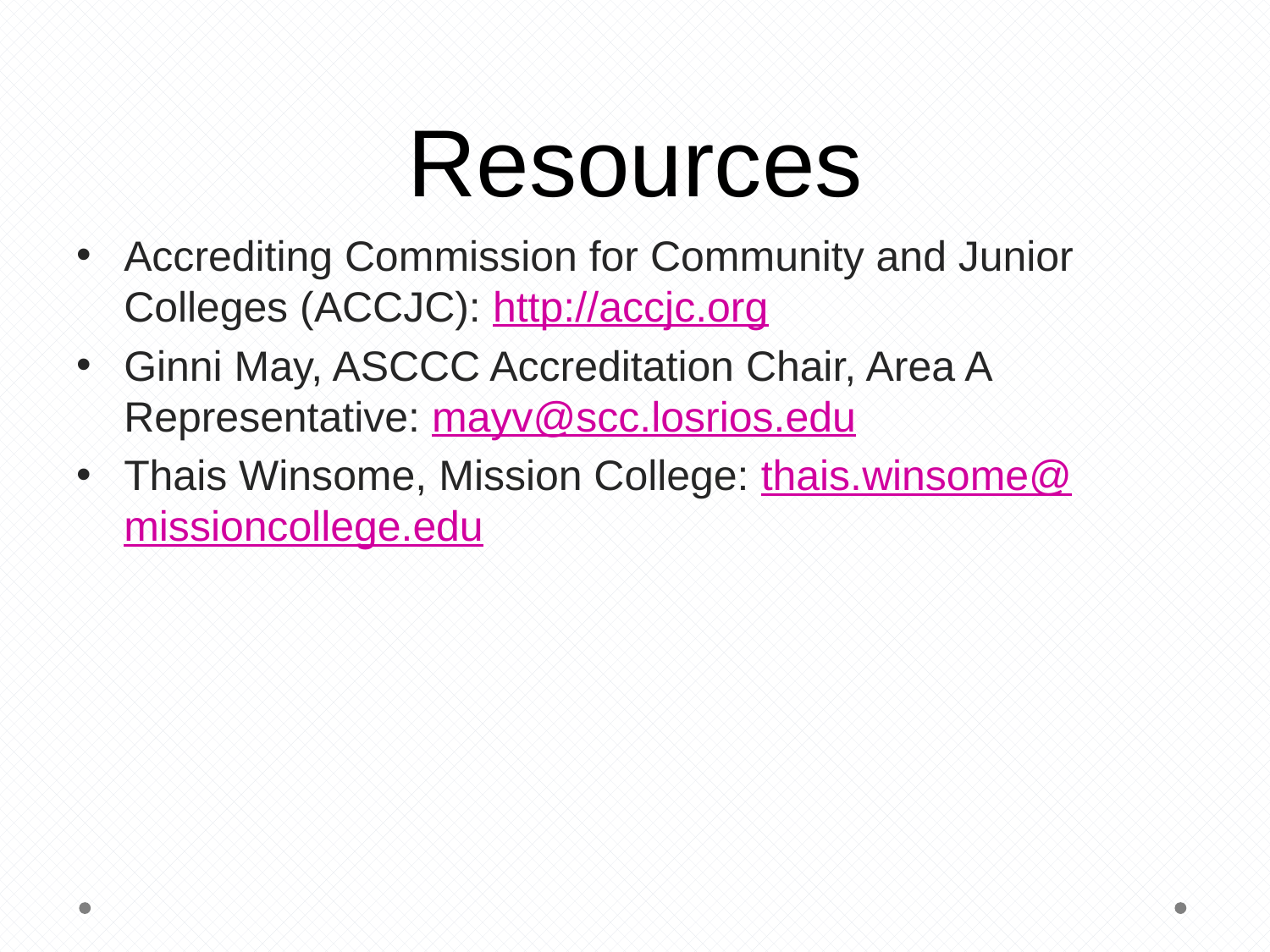

# Resources
Accrediting Commission for Community and Junior Colleges (ACCJC): http://accjc.org
Ginni May, ASCCC Accreditation Chair, Area A Representative: mayv@scc.losrios.edu
Thais Winsome, Mission College: thais.winsome@missioncollege.edu